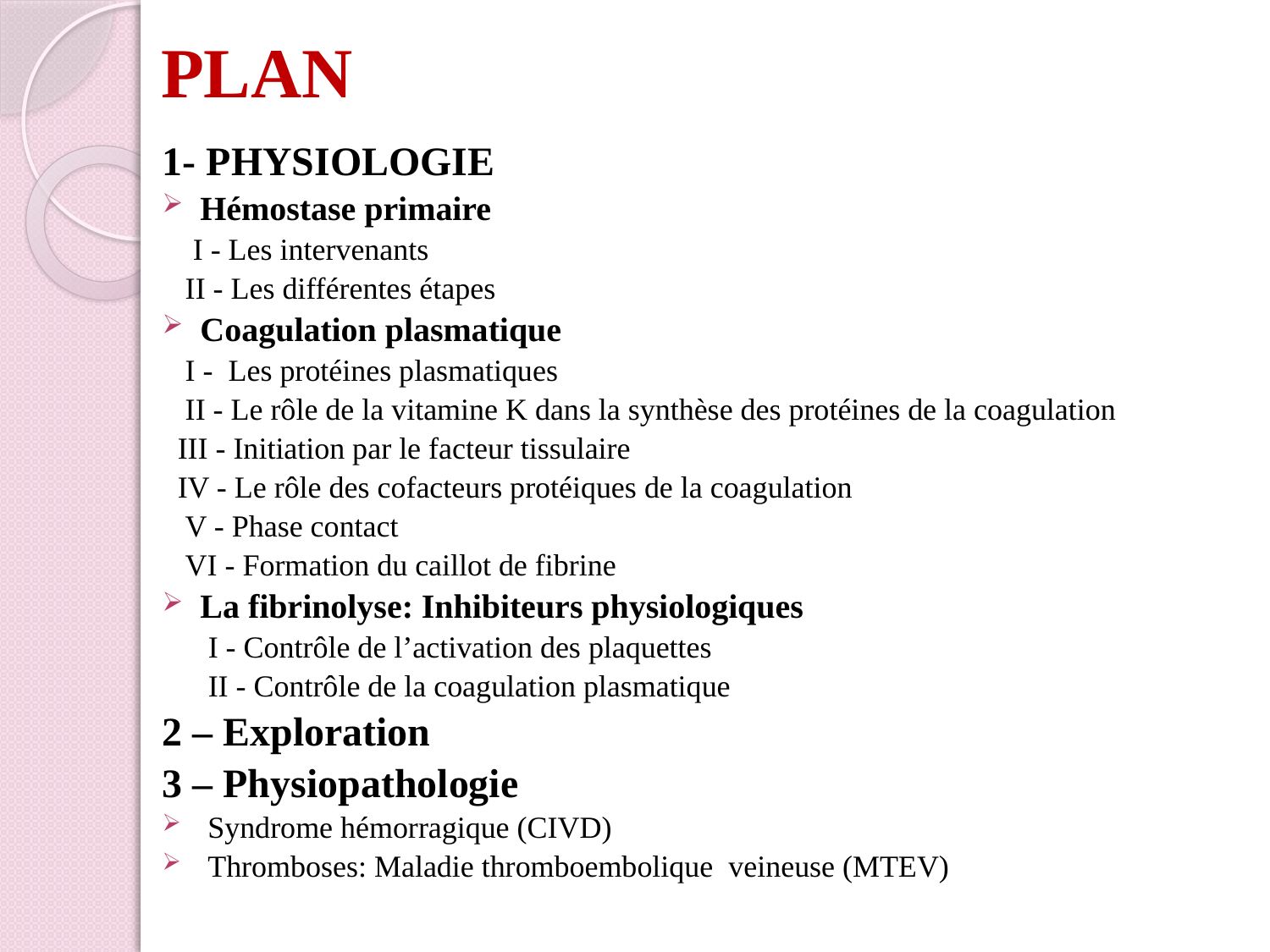

# PLAN
1- PHYSIOLOGIE
Hémostase primaire
    I - Les intervenants
   II - Les différentes étapes
Coagulation plasmatique
   I -  Les protéines plasmatiques
   II - Le rôle de la vitamine K dans la synthèse des protéines de la coagulation
  III - Initiation par le facteur tissulaire
  IV - Le rôle des cofacteurs protéiques de la coagulation
   V - Phase contact
   VI - Formation du caillot de fibrine
La fibrinolyse: Inhibiteurs physiologiques
      I - Contrôle de l’activation des plaquettes
      II - Contrôle de la coagulation plasmatique
2 – Exploration
3 – Physiopathologie
 Syndrome hémorragique (CIVD)
 Thromboses: Maladie thromboembolique  veineuse (MTEV)